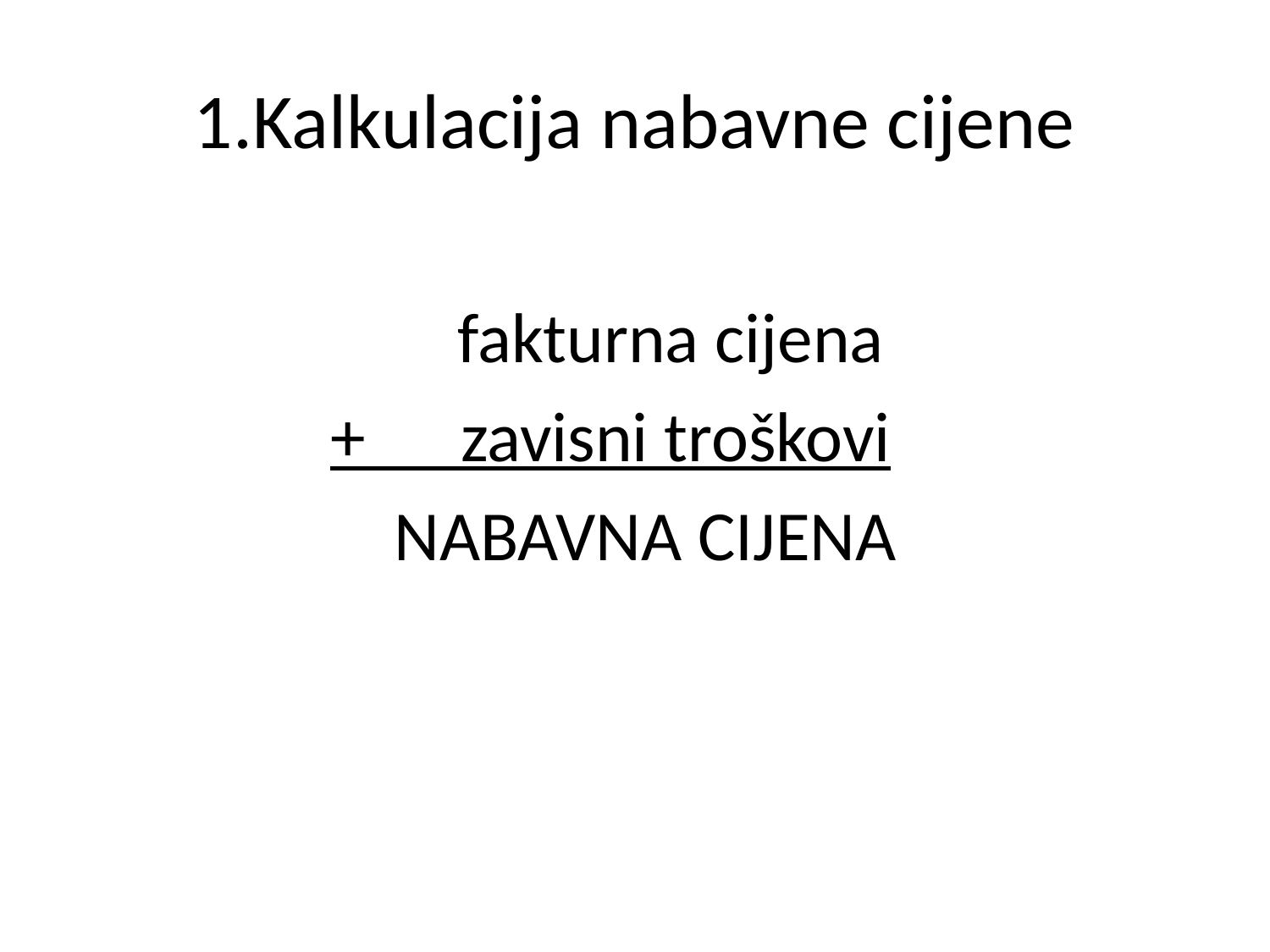

# 1.Kalkulacija nabavne cijene
                 fakturna cijena
         +      zavisni troškovi
             NABAVNA CIJENA